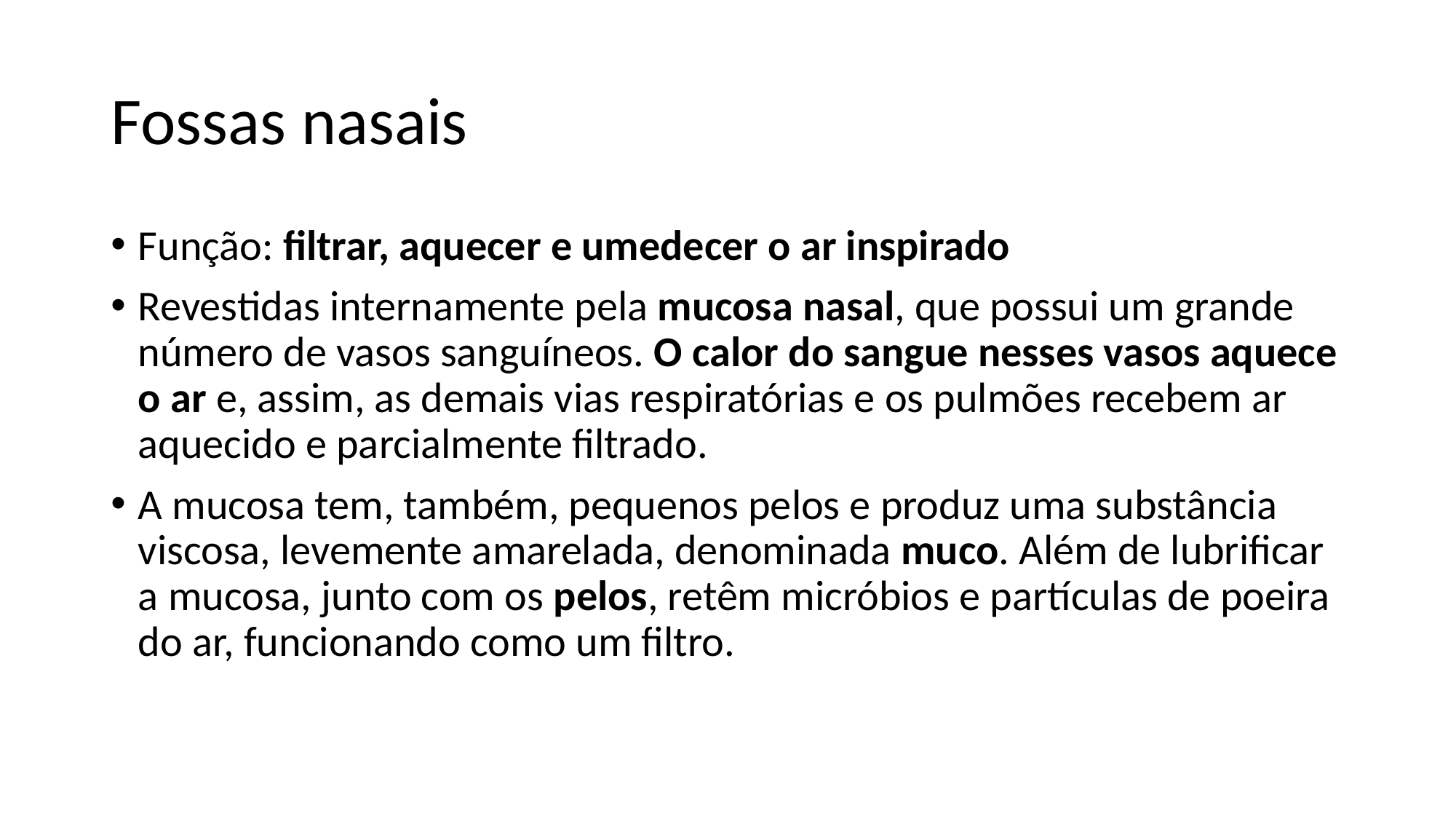

# Fossas nasais
Função: filtrar, aquecer e umedecer o ar inspirado
Revestidas internamente pela mucosa nasal, que possui um grande número de vasos sanguíneos. O calor do sangue nesses vasos aquece o ar e, assim, as demais vias respiratórias e os pulmões recebem ar aquecido e parcialmente filtrado.
A mucosa tem, também, pequenos pelos e produz uma substância viscosa, levemente amarelada, denominada muco. Além de lubrificar a mucosa, junto com os pelos, retêm micróbios e partículas de poeira do ar, funcionando como um filtro.